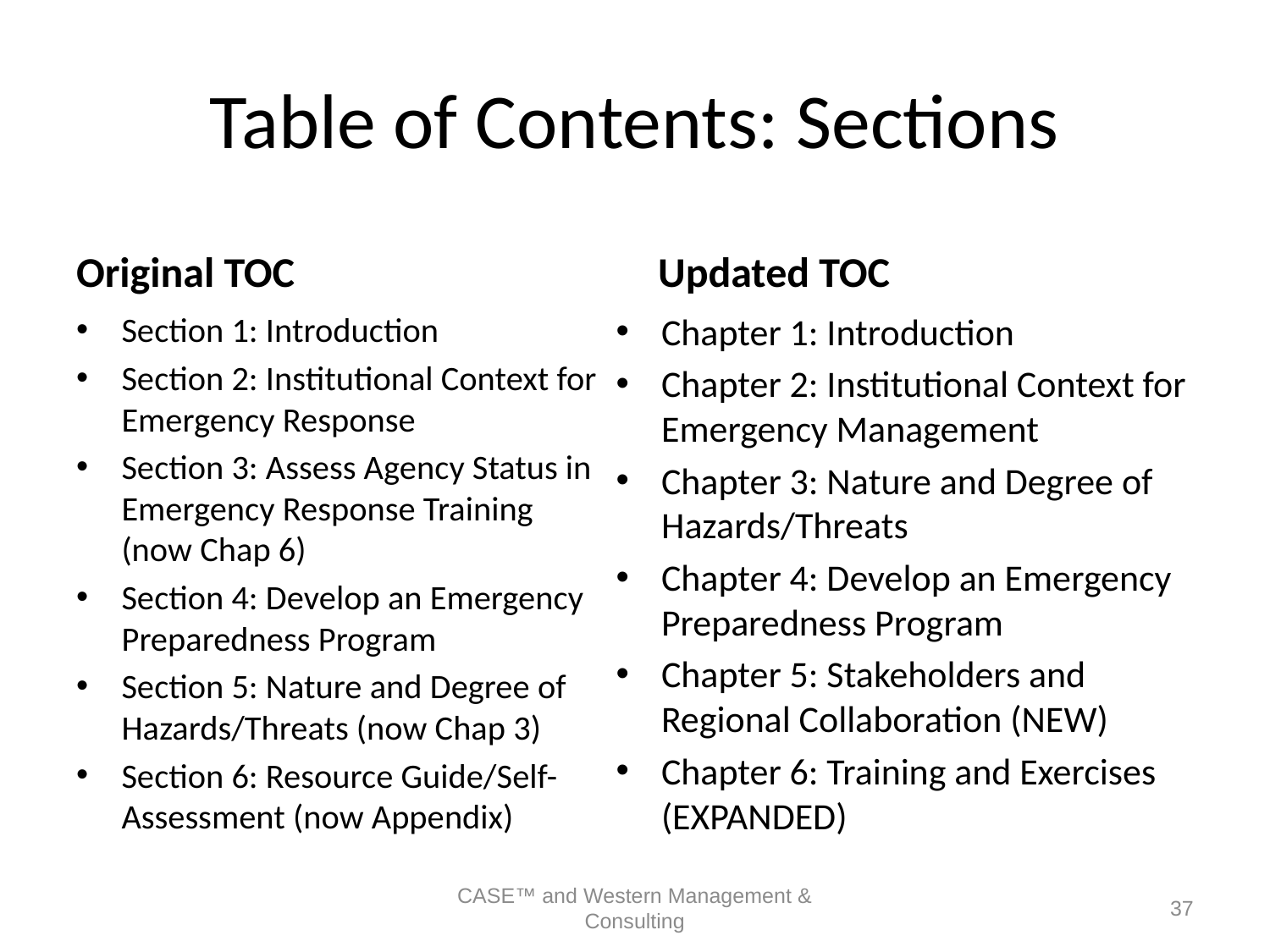

# Table of Contents: Sections
Original TOC
Updated TOC
Section 1: Introduction
Section 2: Institutional Context for Emergency Response
Section 3: Assess Agency Status in Emergency Response Training (now Chap 6)
Section 4: Develop an Emergency Preparedness Program
Section 5: Nature and Degree of Hazards/Threats (now Chap 3)
Section 6: Resource Guide/Self-Assessment (now Appendix)

Chapter 1: Introduction
Chapter 2: Institutional Context for Emergency Management
Chapter 3: Nature and Degree of Hazards/Threats
Chapter 4: Develop an Emergency Preparedness Program
Chapter 5: Stakeholders and Regional Collaboration (NEW)
Chapter 6: Training and Exercises (EXPANDED)
CASE™ and Western Management & Consulting
37